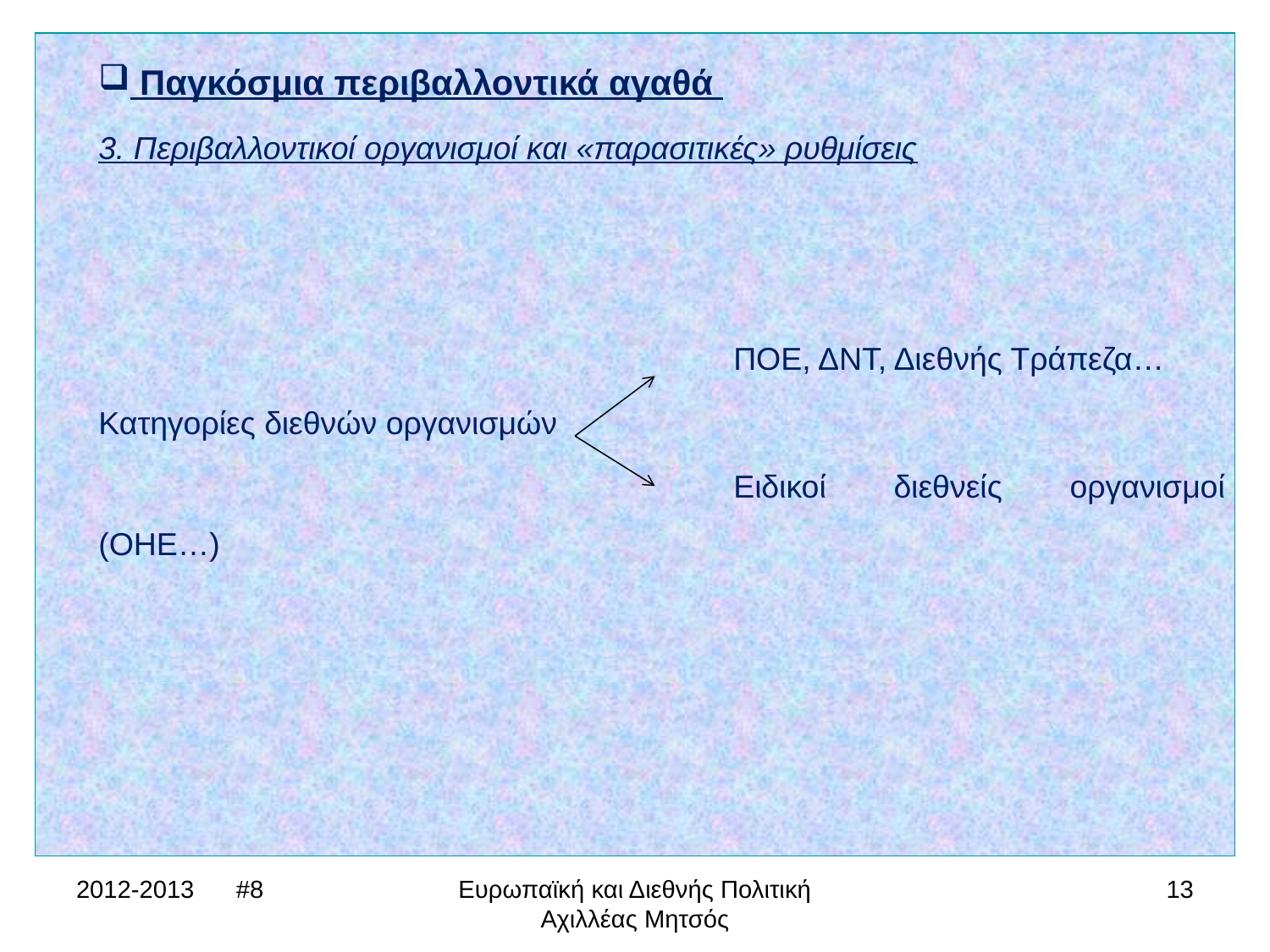

Παγκόσμια περιβαλλοντικά αγαθά
3. Περιβαλλοντικοί οργανισμοί και «παρασιτικές» ρυθμίσεις

					ΠΟΕ, ΔΝΤ, Διεθνής Τράπεζα…
Κατηγορίες διεθνών οργανισμών
					Ειδικοί διεθνείς οργανισμοί (ΟΗΕ…)
2012-2013      #8
Ευρωπαϊκή και Διεθνής Πολιτική Αχιλλέας Μητσός
13